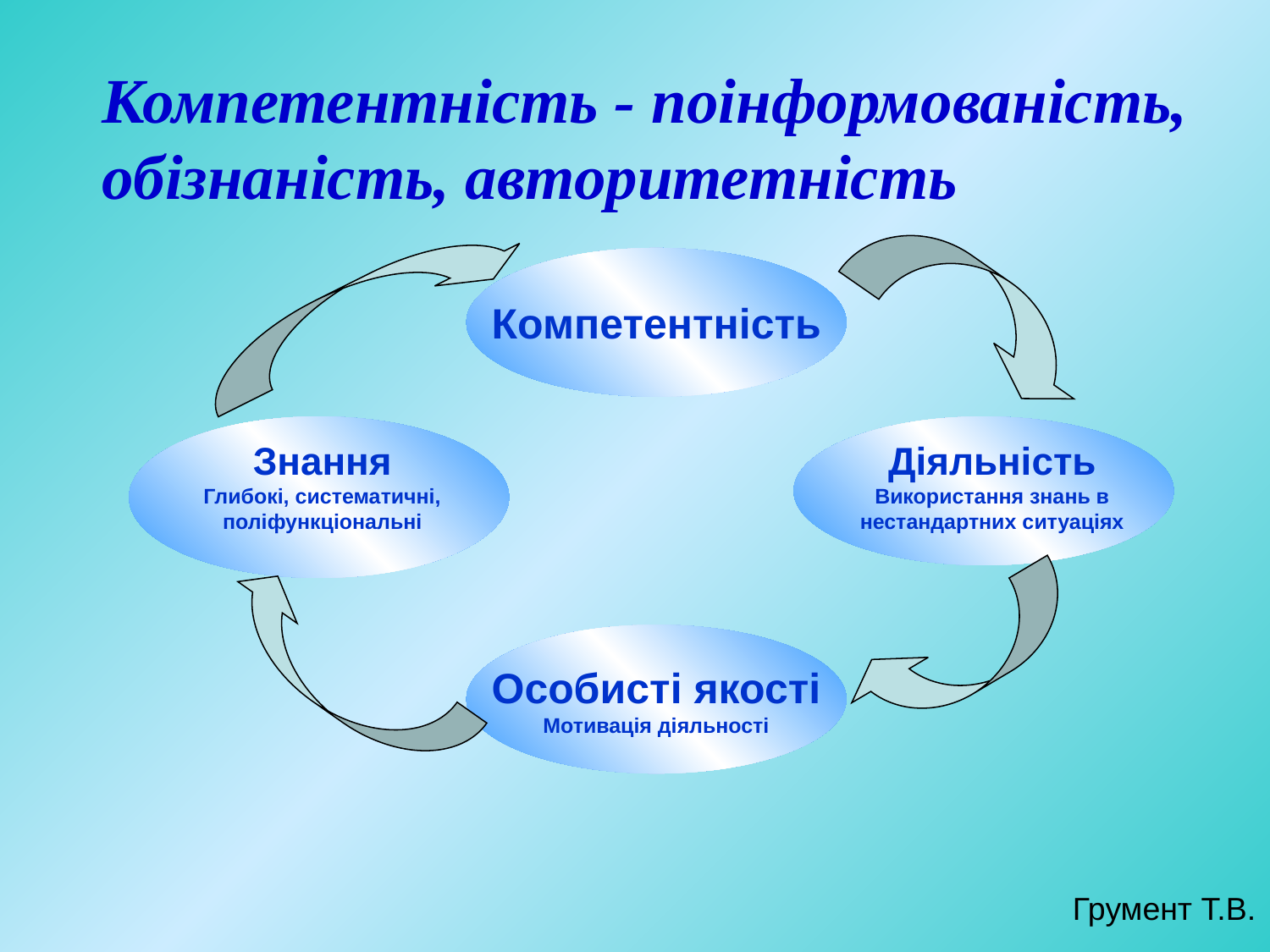

Компетентність - поінформованість, обізнаність, авторитетність

Компетентність

Знання
Глибокі, систематичні, поліфункціональні
Діяльність
Використання знань в нестандартних ситуаціях

Особисті якості
Мотивація діяльності
Грумент Т.В.